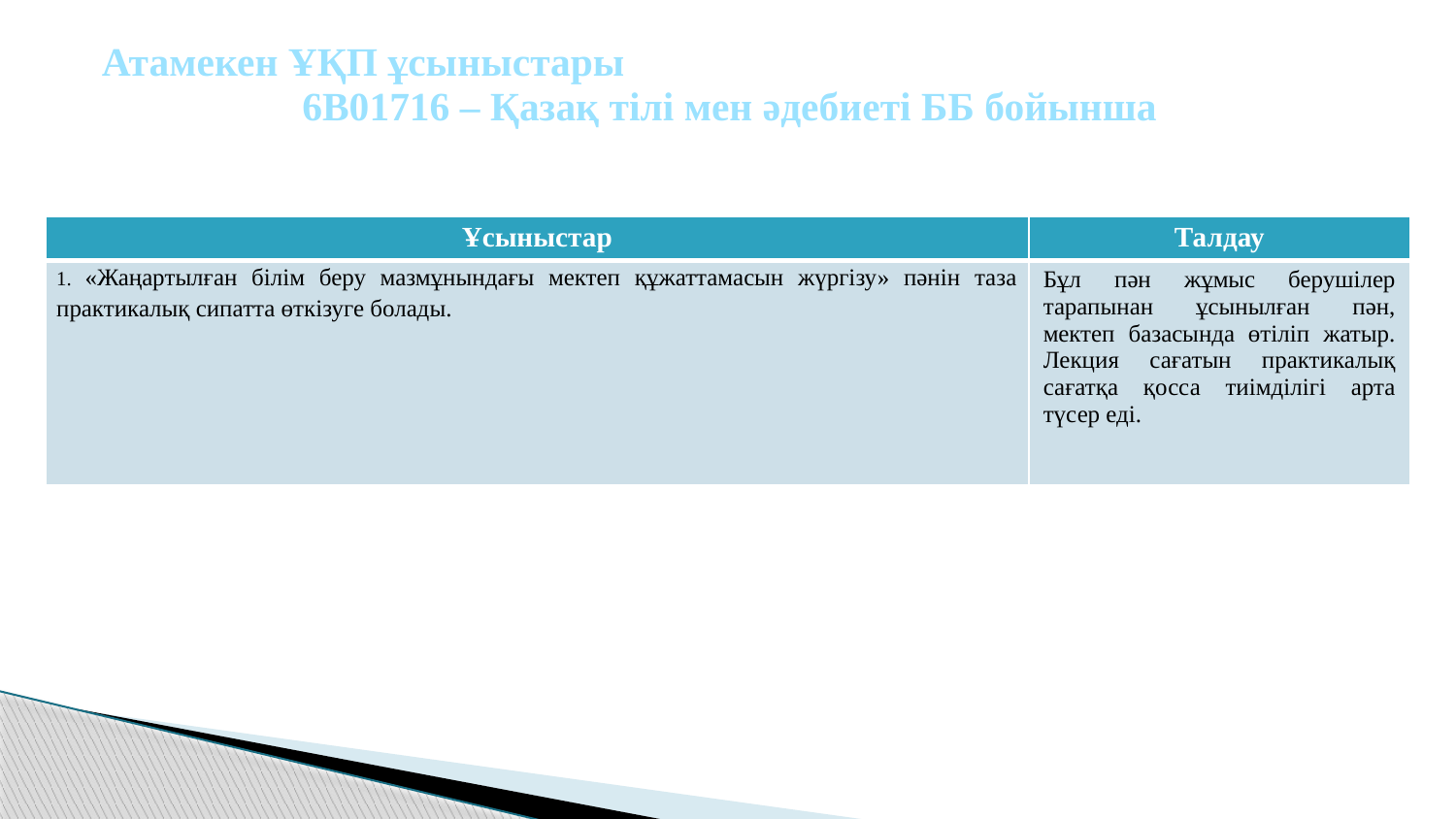

# Атамекен ҰҚП ұсыныстары                                                                         6В01716 – Қазақ тілі мен әдебиеті ББ бойынша
| Ұсыныстар | Талдау |
| --- | --- |
| 1. «Жаңартылған білім беру мазмұнындағы мектеп құжаттамасын жүргізу» пәнін таза практикалық сипатта өткізуге болады. | Бұл пән жұмыс берушілер тарапынан ұсынылған пән, мектеп базасында өтіліп жатыр. Лекция сағатын практикалық сағатқа қосса тиімділігі арта түсер еді. |